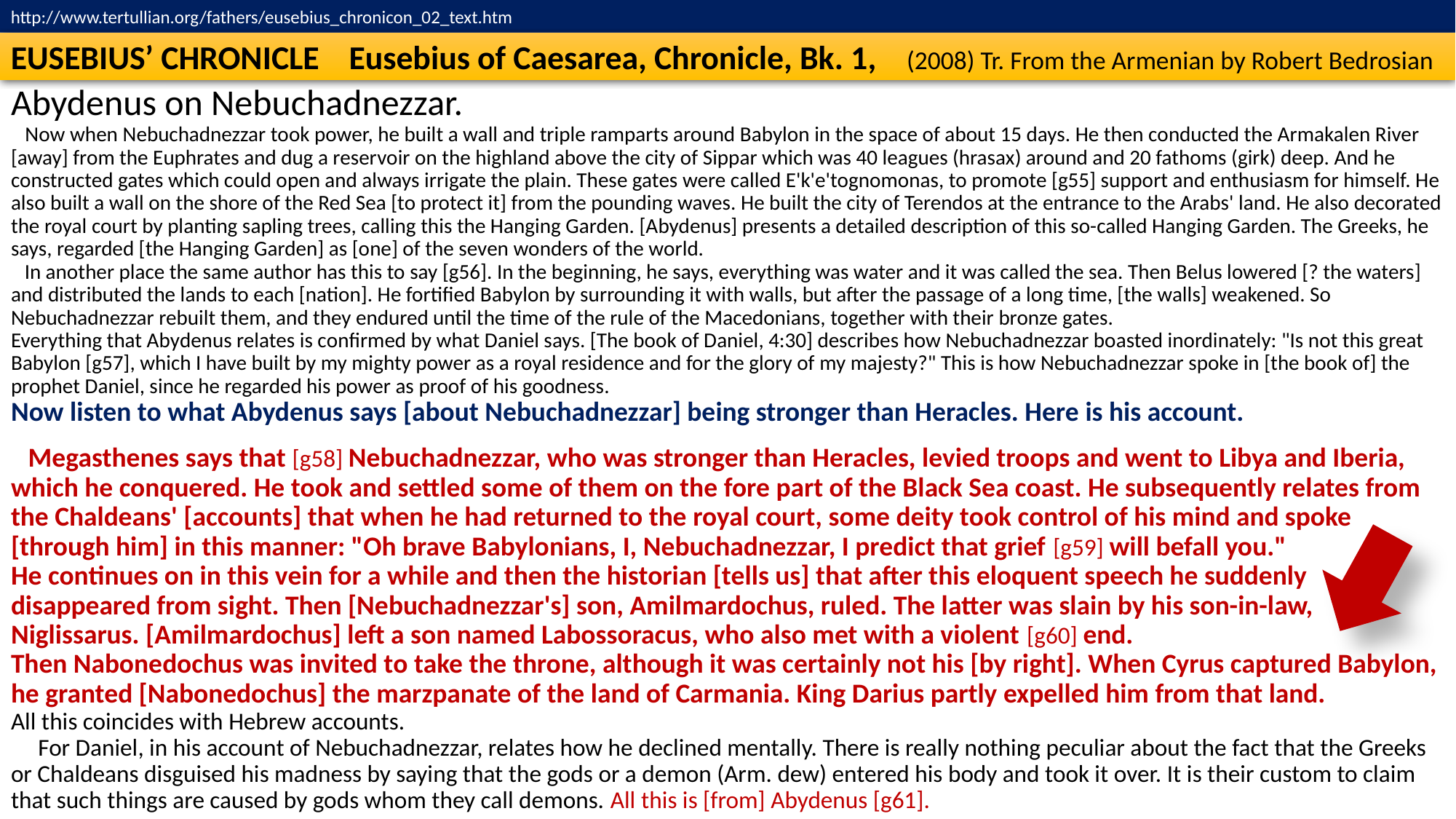

# Abydenus on Nebuchadnezzar. Now when Nebuchadnezzar took power, he built a wall and triple ramparts around Babylon in the space of about 15 days. He then conducted the Armakalen River [away] from the Euphrates and dug a reservoir on the highland above the city of Sippar which was 40 leagues (hrasax) around and 20 fathoms (girk) deep. And he constructed gates which could open and always irrigate the plain. These gates were called E'k'e'tognomonas, to promote [g55] support and enthusiasm for himself. He also built a wall on the shore of the Red Sea [to protect it] from the pounding waves. He built the city of Terendos at the entrance to the Arabs' land. He also decorated the royal court by planting sapling trees, calling this the Hanging Garden. [Abydenus] presents a detailed description of this so-called Hanging Garden. The Greeks, he says, regarded [the Hanging Garden] as [one] of the seven wonders of the world. In another place the same author has this to say [g56]. In the beginning, he says, everything was water and it was called the sea. Then Belus lowered [? the waters] and distributed the lands to each [nation]. He fortified Babylon by surrounding it with walls, but after the passage of a long time, [the walls] weakened. So Nebuchadnezzar rebuilt them, and they endured until the time of the rule of the Macedonians, together with their bronze gates. Everything that Abydenus relates is confirmed by what Daniel says. [The book of Daniel, 4:30] describes how Nebuchadnezzar boasted inordinately: "Is not this great Babylon [g57], which I have built by my mighty power as a royal residence and for the glory of my majesty?" This is how Nebuchadnezzar spoke in [the book of] the prophet Daniel, since he regarded his power as proof of his goodness. Now listen to what Abydenus says [about Nebuchadnezzar] being stronger than Heracles. Here is his account. Megasthenes says that [g58] Nebuchadnezzar, who was stronger than Heracles, levied troops and went to Libya and Iberia, which he conquered. He took and settled some of them on the fore part of the Black Sea coast. He subsequently relates from the Chaldeans' [accounts] that when he had returned to the royal court, some deity took control of his mind and spoke [through him] in this manner: "Oh brave Babylonians, I, Nebuchadnezzar, I predict that grief [g59] will befall you."                     He continues on in this vein for a while and then the historian [tells us] that after this eloquent speech he suddenly disappeared from sight. Then [Nebuchadnezzar's] son, Amilmardochus, ruled. The latter was slain by his son-in-law, Niglissarus. [Amilmardochus] left a son named Labossoracus, who also met with a violent [g60] end.                                           Then Nabonedochus was invited to take the throne, although it was certainly not his [by right]. When Cyrus captured Babylon, he granted [Nabonedochus] the marzpanate of the land of Carmania. King Darius partly expelled him from that land. All this coincides with Hebrew accounts. For Daniel, in his account of Nebuchadnezzar, relates how he declined mentally. There is really nothing peculiar about the fact that the Greeks or Chaldeans disguised his madness by saying that the gods or a demon (Arm. dew) entered his body and took it over. It is their custom to claim that such things are caused by gods whom they call demons. All this is [from] Abydenus [g61].
http://www.tertullian.org/fathers/eusebius_chronicon_02_text.htm
EUSEBIUS’ CHRONICLE    Eusebius of Caesarea, Chronicle, Bk. 1,    (2008) Tr. From the Armenian by Robert Bedrosian